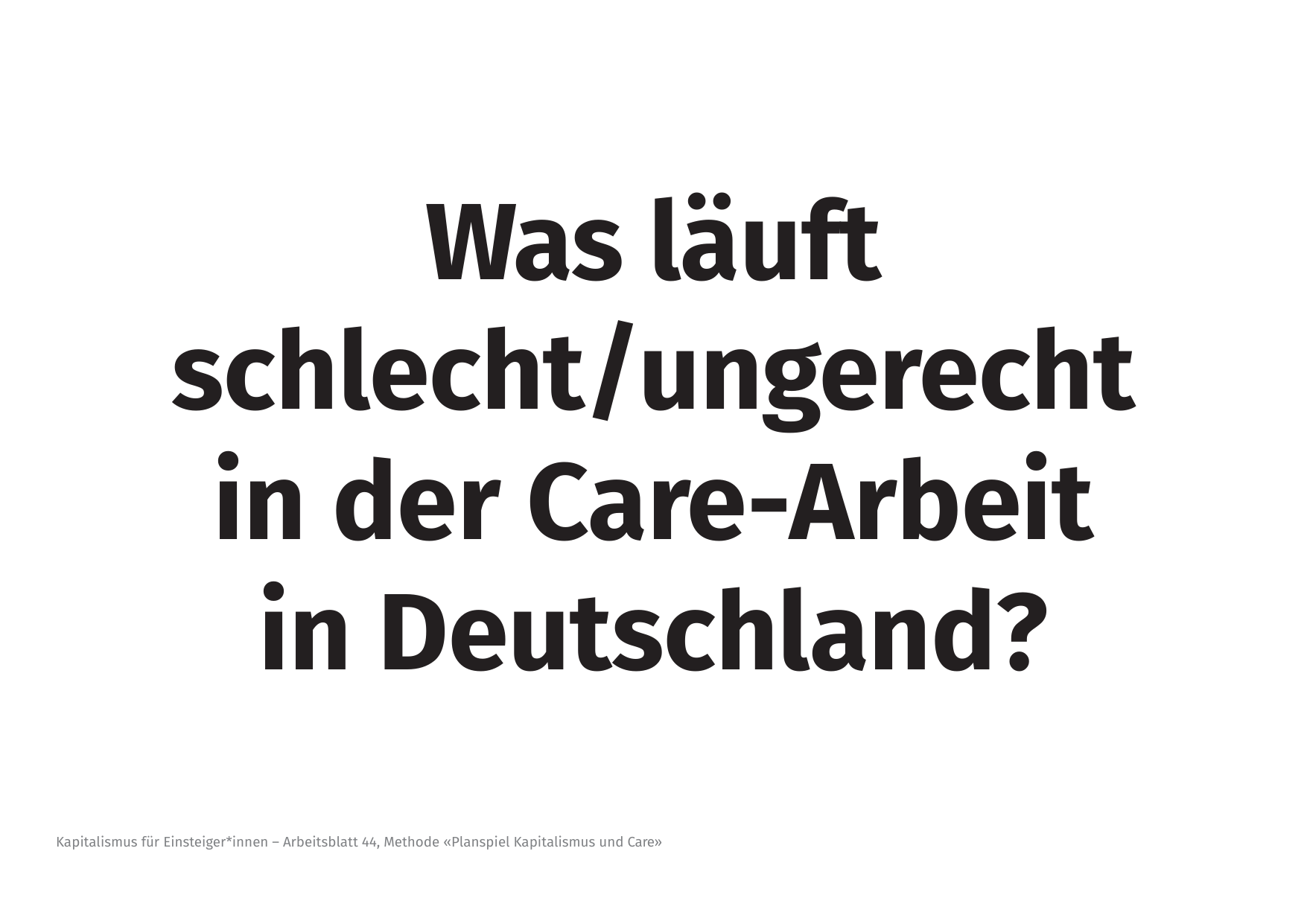

Was	läuft schlecht/ungerecht in der Care-Arbeit in Deutschland?
Kapitalismus für Einsteiger*innen – Arbeitsblatt 44, Methode «Planspiel Kapitalismus und Care»